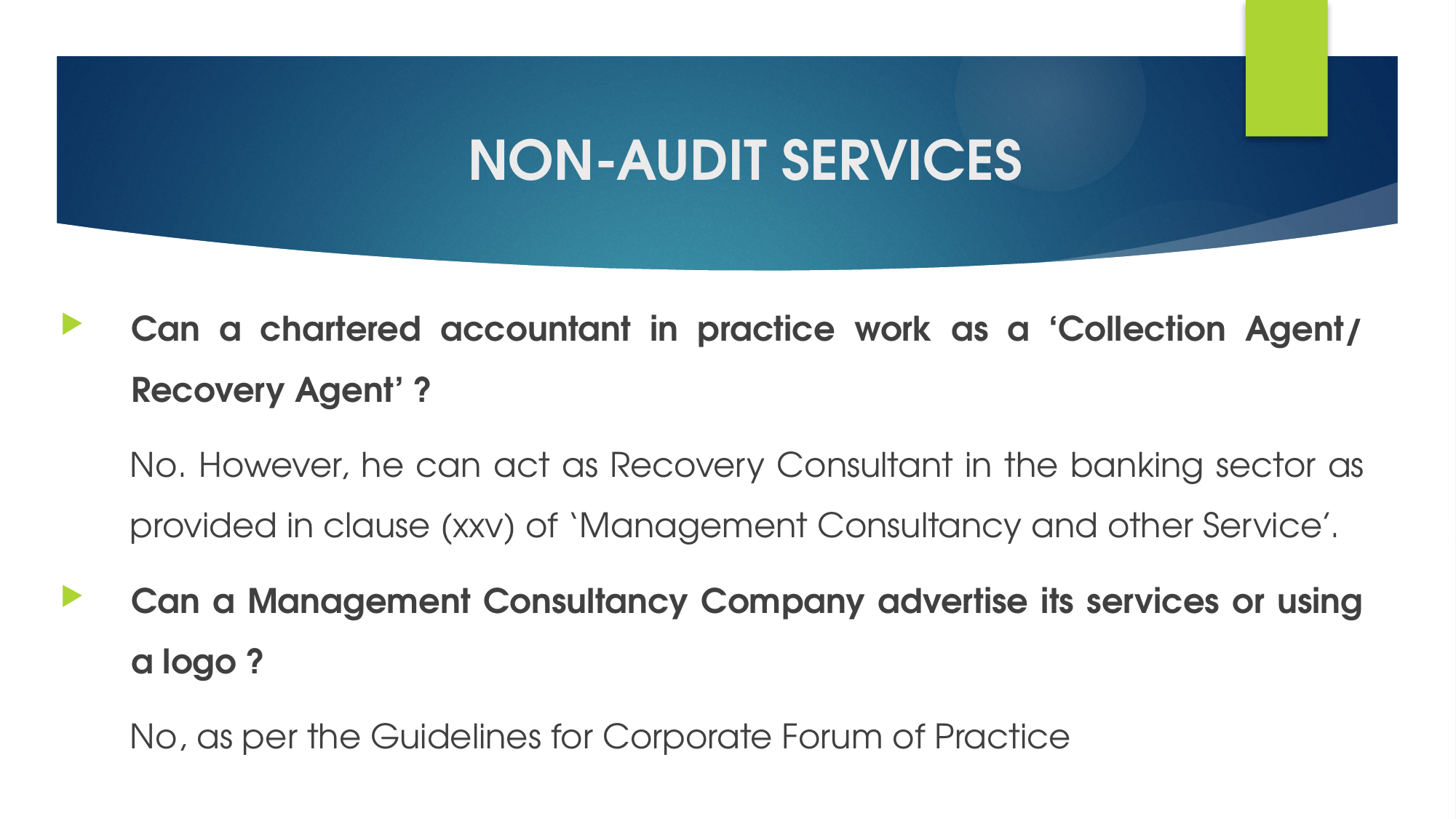

# NON-AUDIT SERVICES
Can a chartered accountant in practice work as a ‘Collection Agent/ Recovery Agent’ ?
No. However, he can act as Recovery Consultant in the banking sector as provided in clause (xxv) of ‘Management Consultancy and other Service’.
Can a Management Consultancy Company advertise its services or using a logo ?
No, as per the Guidelines for Corporate Forum of Practice